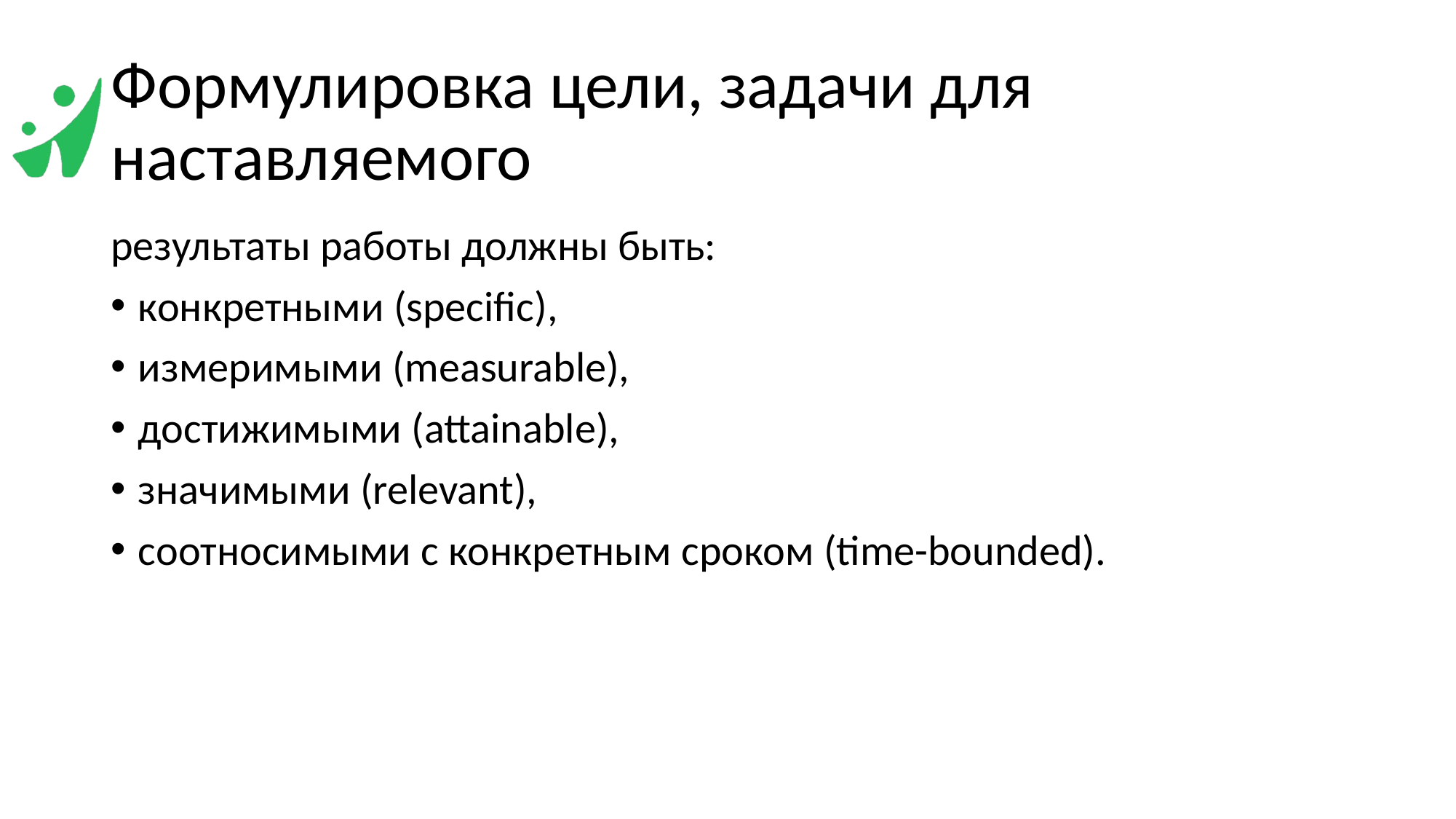

# Формулировка цели, задачи для наставляемого
результаты работы должны быть:
конкретными (specific),
измеримыми (measurable),
достижимыми (attainable),
значимыми (relevant),
соотносимыми с конкретным сроком (time-bounded).